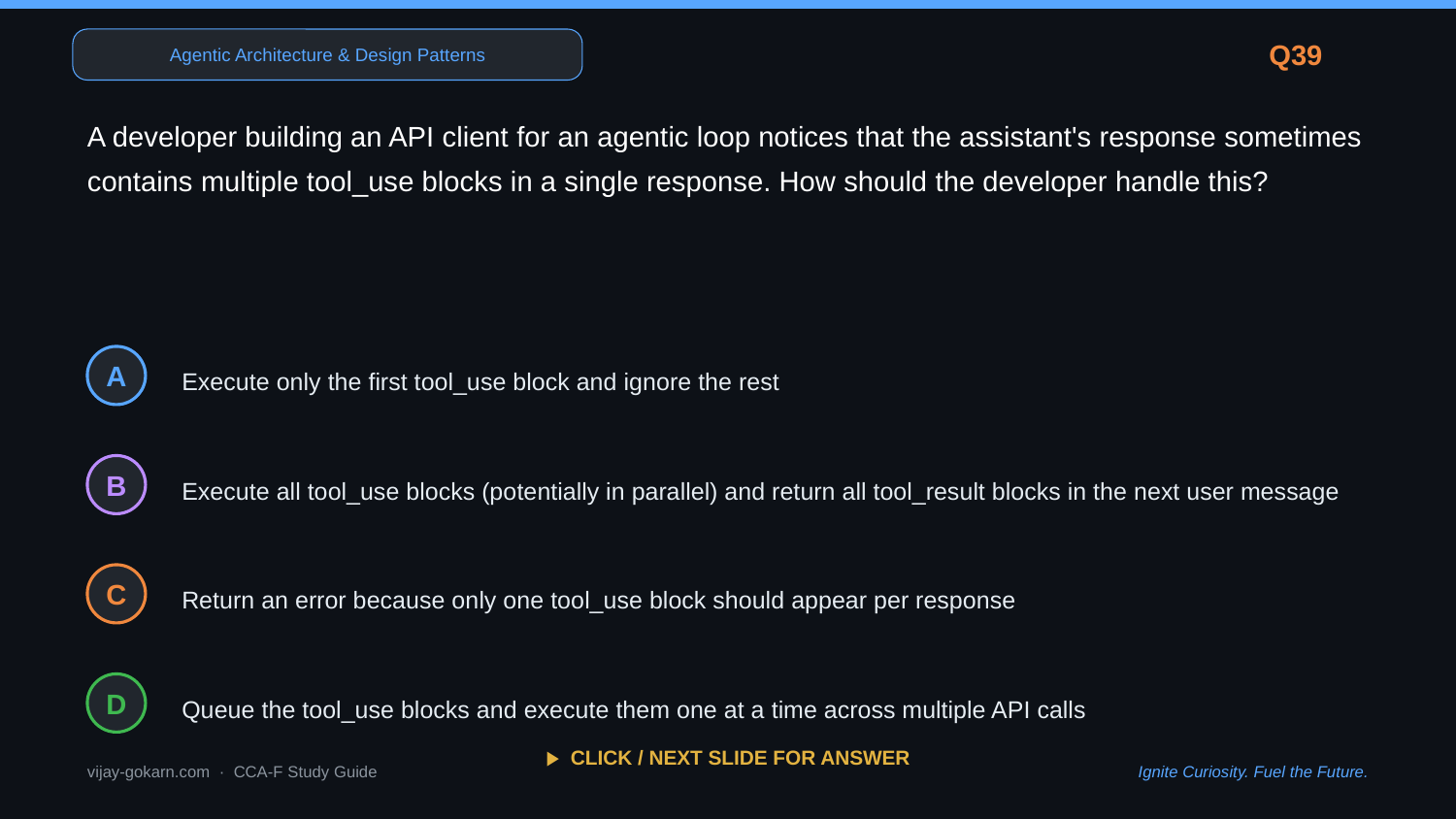

Agentic Architecture & Design Patterns
Q39
A developer building an API client for an agentic loop notices that the assistant's response sometimes contains multiple tool_use blocks in a single response. How should the developer handle this?
Execute only the first tool_use block and ignore the rest

A
Execute all tool_use blocks (potentially in parallel) and return all tool_result blocks in the next user message

B
Return an error because only one tool_use block should appear per response

C
Queue the tool_use blocks and execute them one at a time across multiple API calls

D
▶  CLICK / NEXT SLIDE FOR ANSWER
vijay-gokarn.com  ·  CCA-F Study Guide
Ignite Curiosity. Fuel the Future.